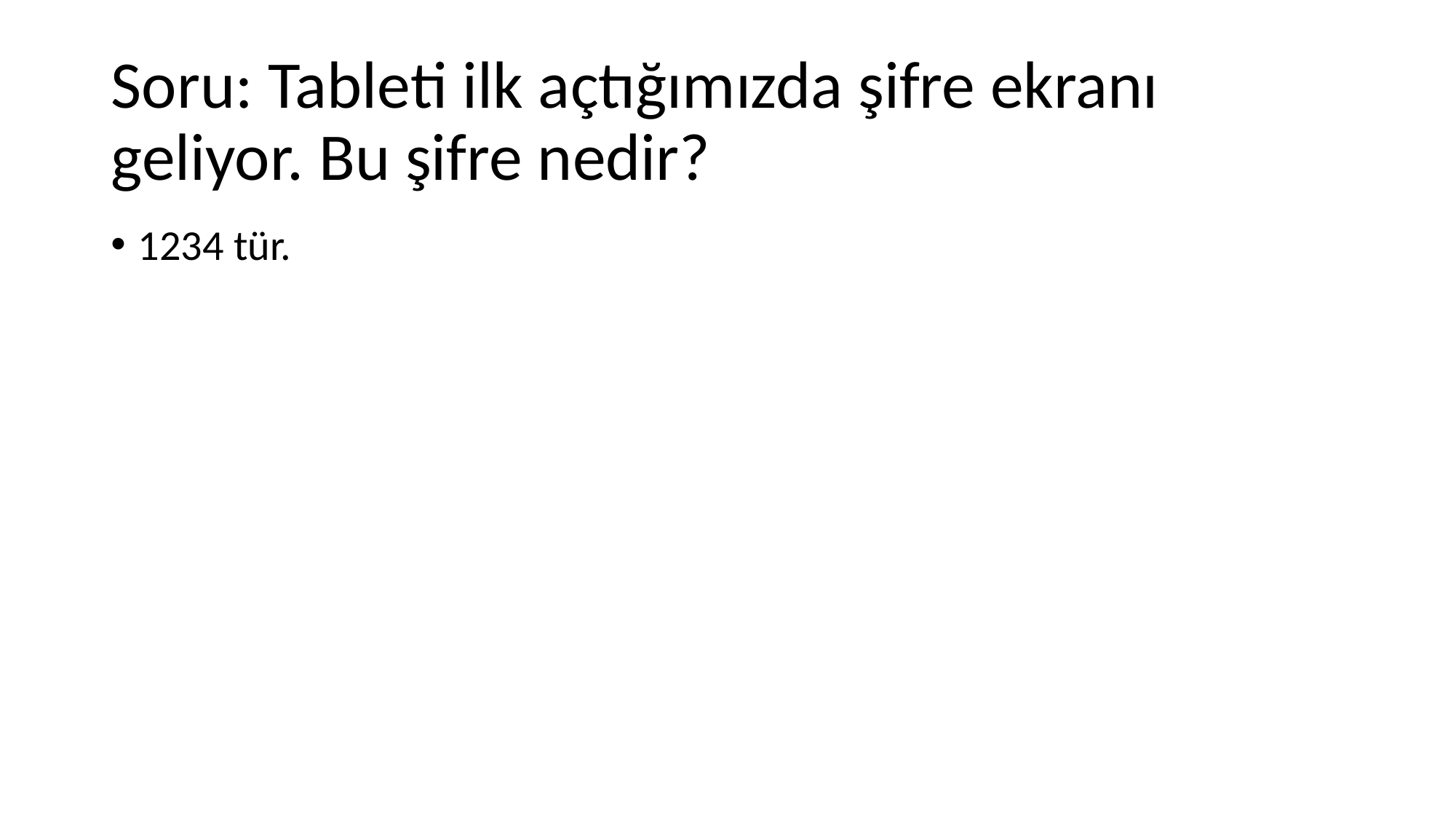

# Soru: Tableti ilk açtığımızda şifre ekranı geliyor. Bu şifre nedir?
1234 tür.